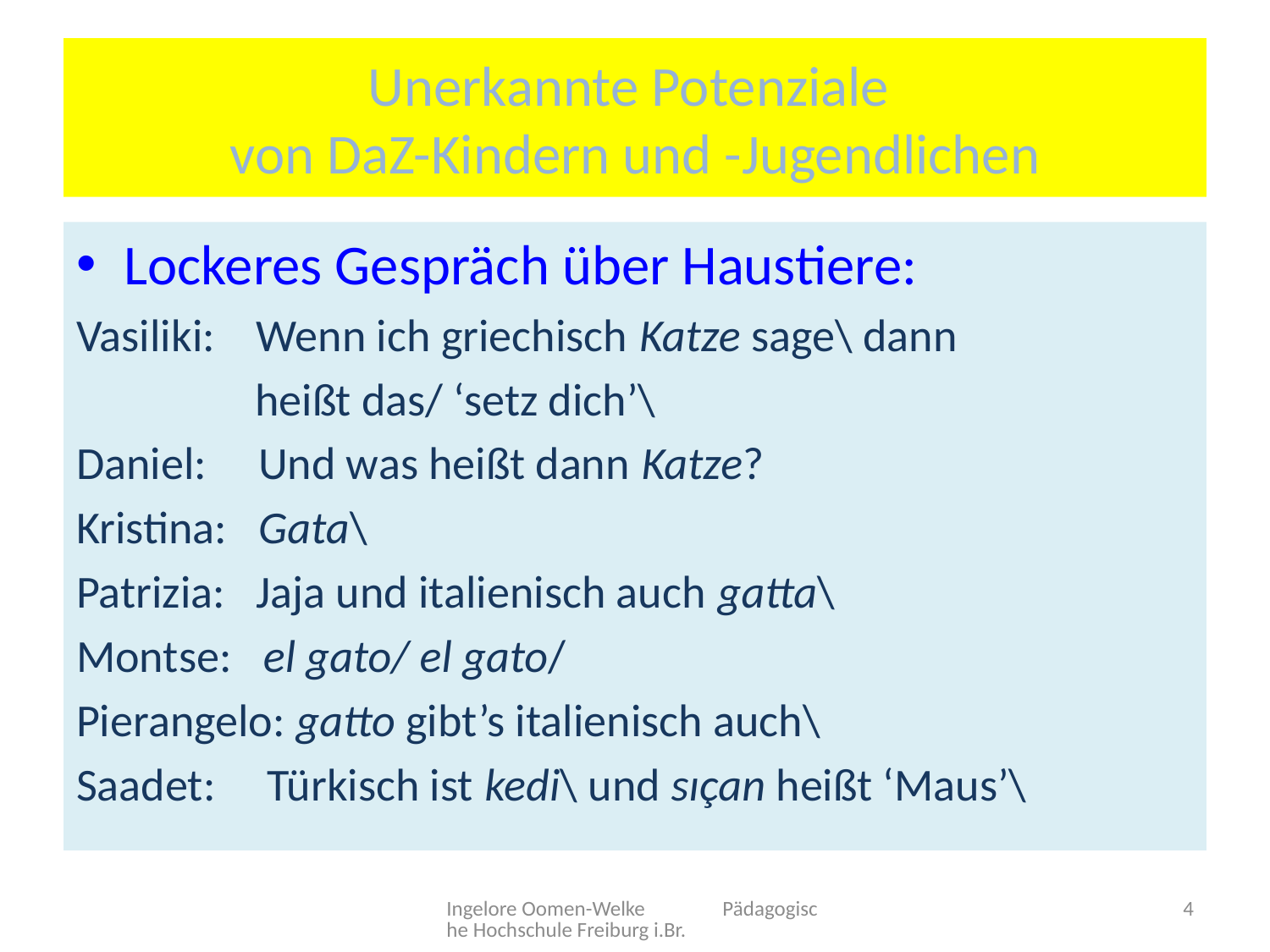

# Unerkannte Potenziale von DaZ-Kindern und -Jugendlichen
Lockeres Gespräch über Haustiere:
Vasiliki:    Wenn ich griechisch Katze sage\ dann
	     heißt das/ ‘setz dich’\
Daniel:     Und was heißt dann Katze?
Kristina:   Gata\
Patrizia:   Jaja und italienisch auch gatta\
Montse:   el gato/ el gato/
Pierangelo: gatto gibt’s italienisch auch\
Saadet:     Türkisch ist kedi\ und sıçan heißt ‘Maus’\
Ingelore Oomen-Welke                Pädagogische Hochschule Freiburg i.Br.
4